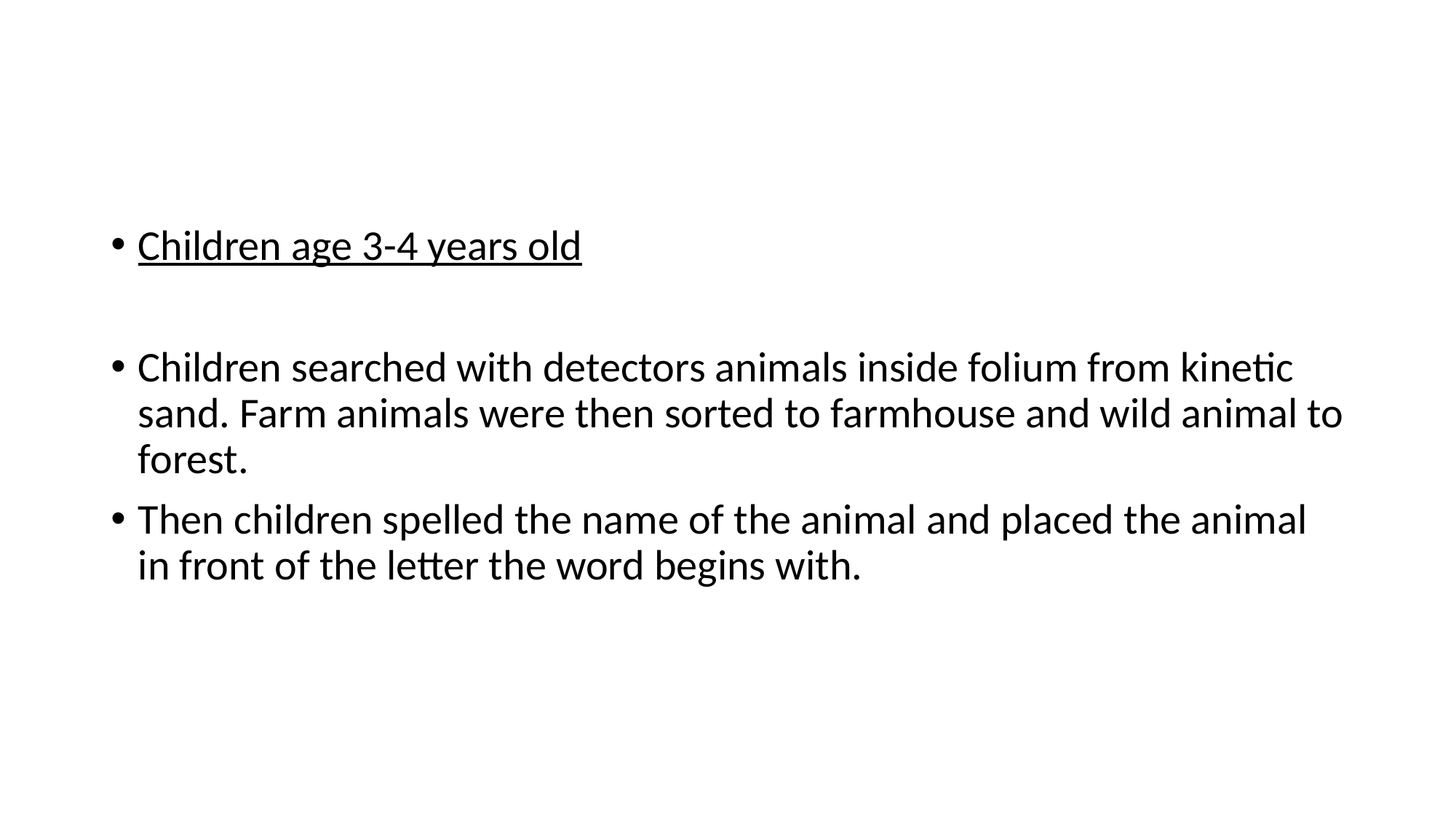

#
Children age 3-4 years old

Children searched with detectors animals inside folium from kinetic sand. Farm animals were then sorted to farmhouse and wild animal to forest.
Then children spelled the name of the animal and placed the animal in front of the letter the word begins with.